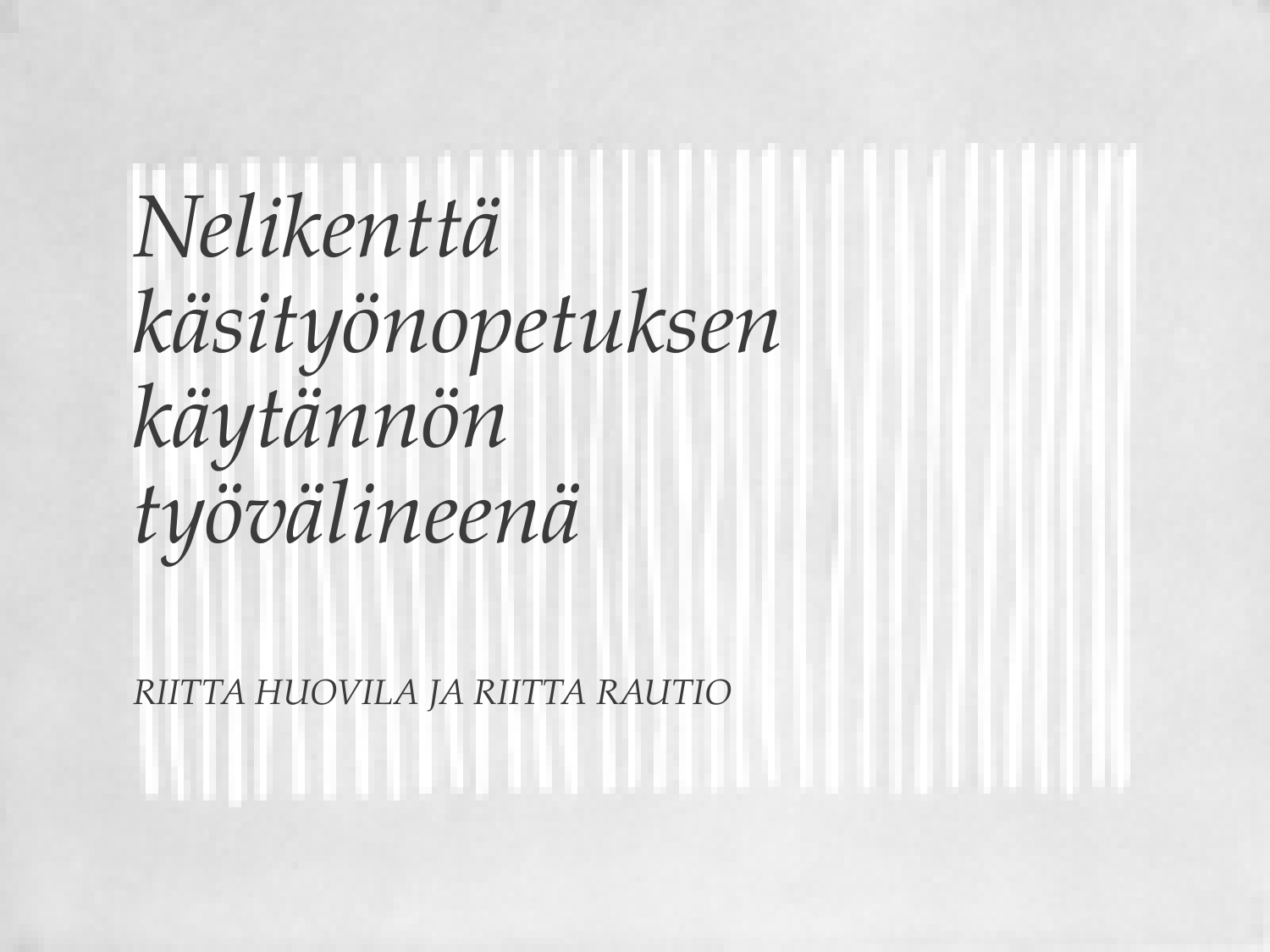

# Nelikenttä käsityönopetuksen käytännön työvälineenä
Riitta Huovila ja Riitta Rautio